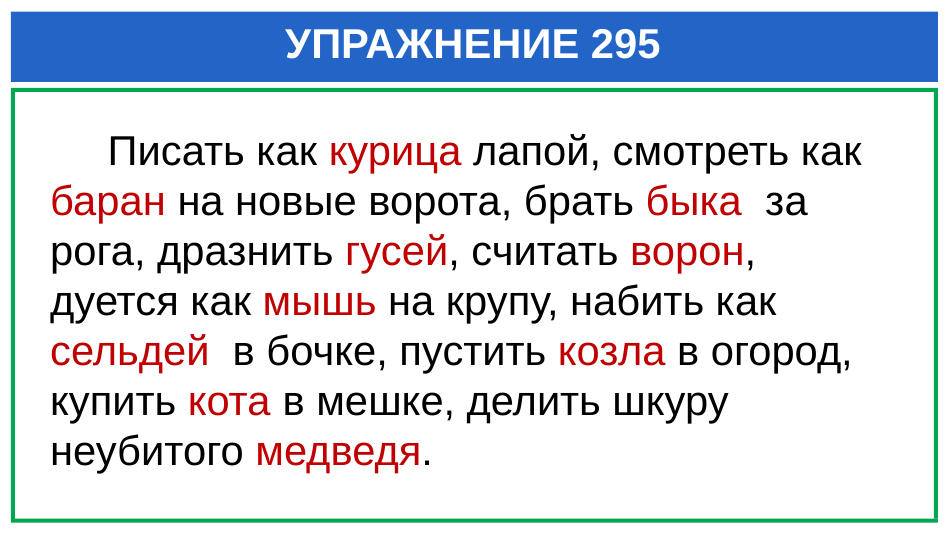

# УПРАЖНЕНИЕ 295
     Писать как курица лапой, смотреть как баран на новые ворота, брать быка  за рога, дразнить гусей, считать ворон, дуется как мышь на крупу, набить как сельдей  в бочке, пустить козла в огород, купить кота в мешке, делить шкуру неубитого медведя.